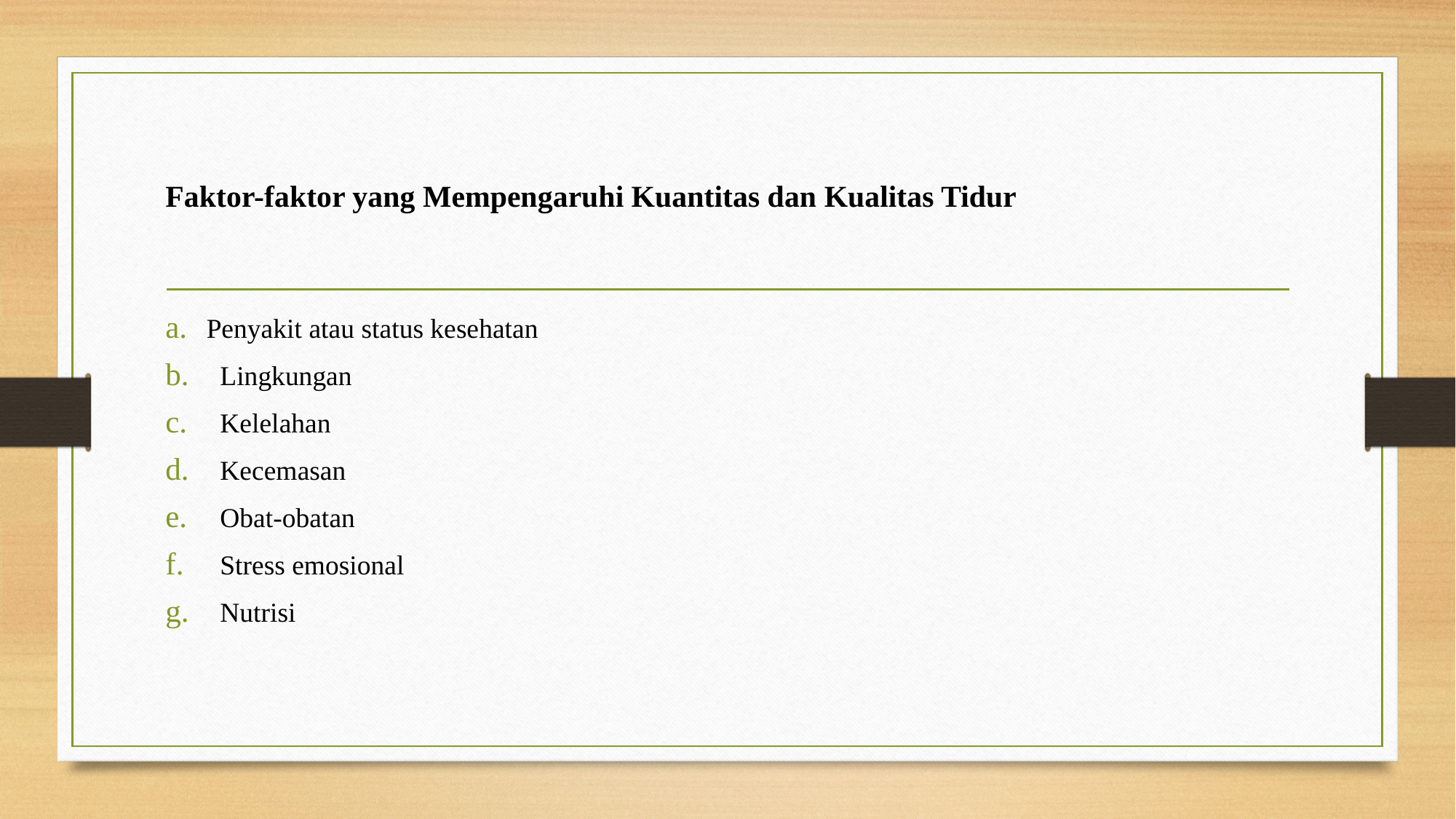

# Faktor-faktor yang Mempengaruhi Kuantitas dan Kualitas Tidur
Penyakit atau status kesehatan
Lingkungan
Kelelahan
Kecemasan
Obat-obatan
Stress emosional
Nutrisi